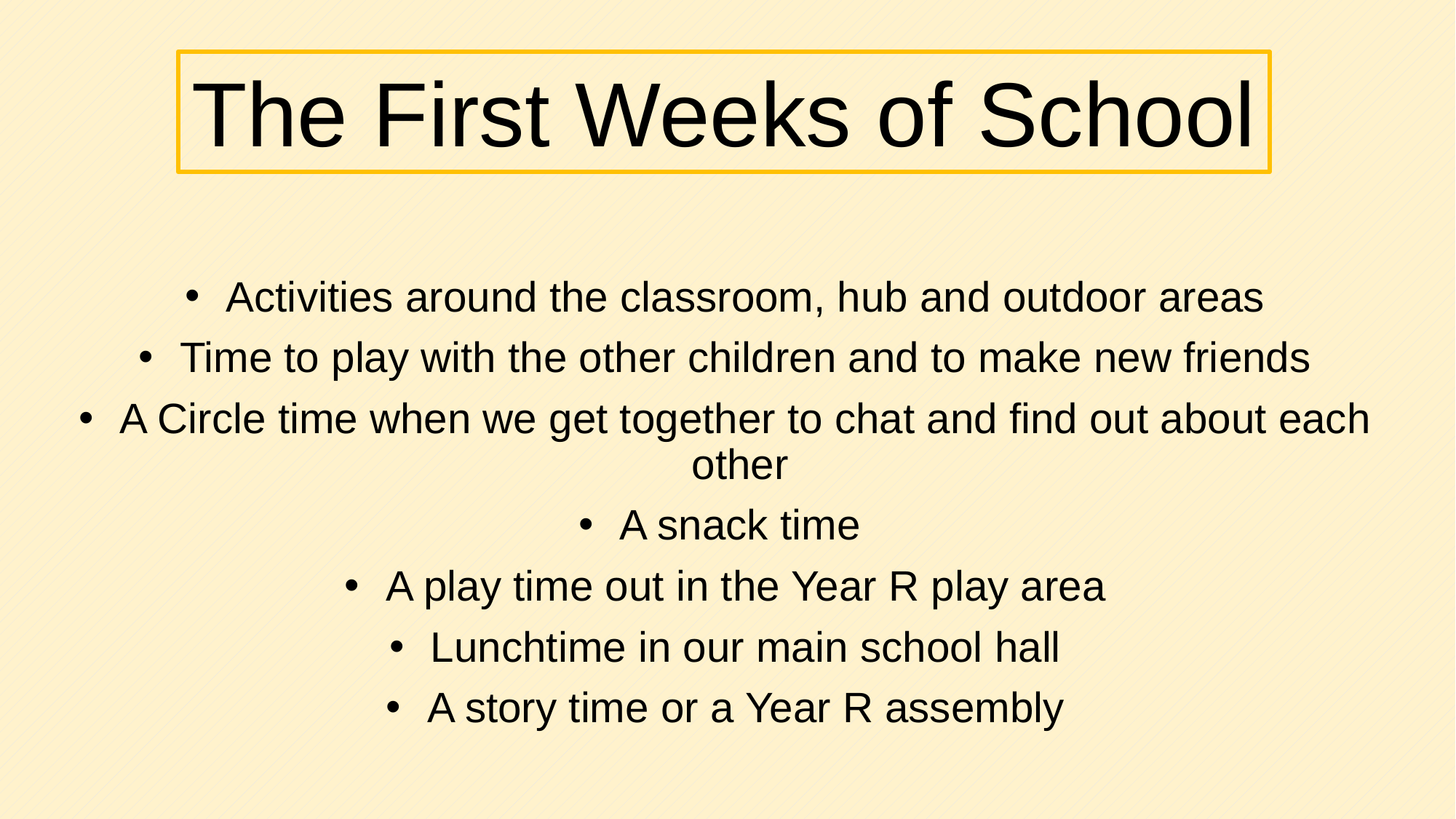

# The First Weeks of School
Activities around the classroom, hub and outdoor areas
Time to play with the other children and to make new friends
A Circle time when we get together to chat and find out about each other
A snack time
A play time out in the Year R play area
Lunchtime in our main school hall
A story time or a Year R assembly